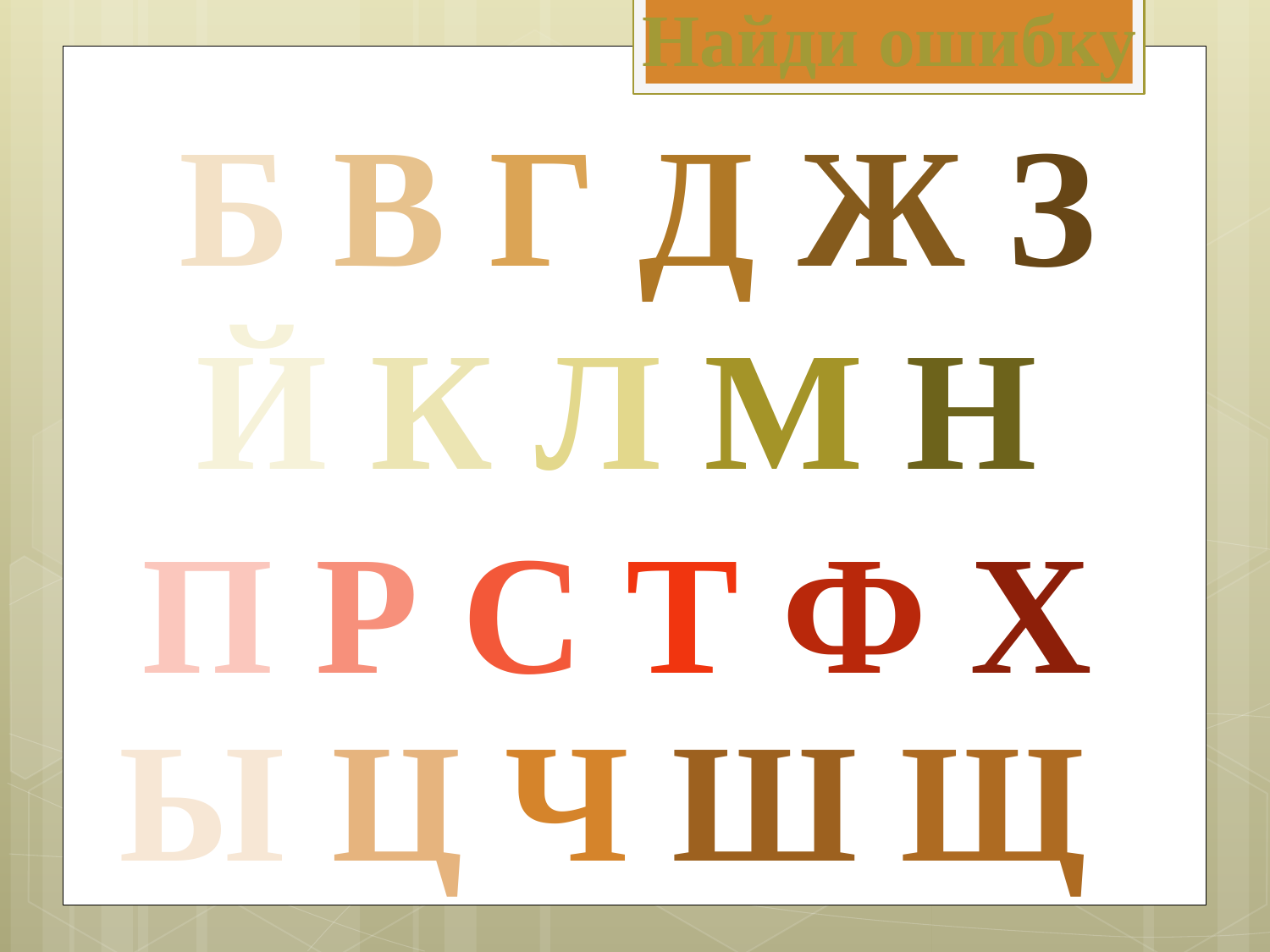

Найди ошибку
Б В Г Д Ж З
Й К Л М Н
П Р С Т Ф Х
Ы
Ц Ч Ш Щ